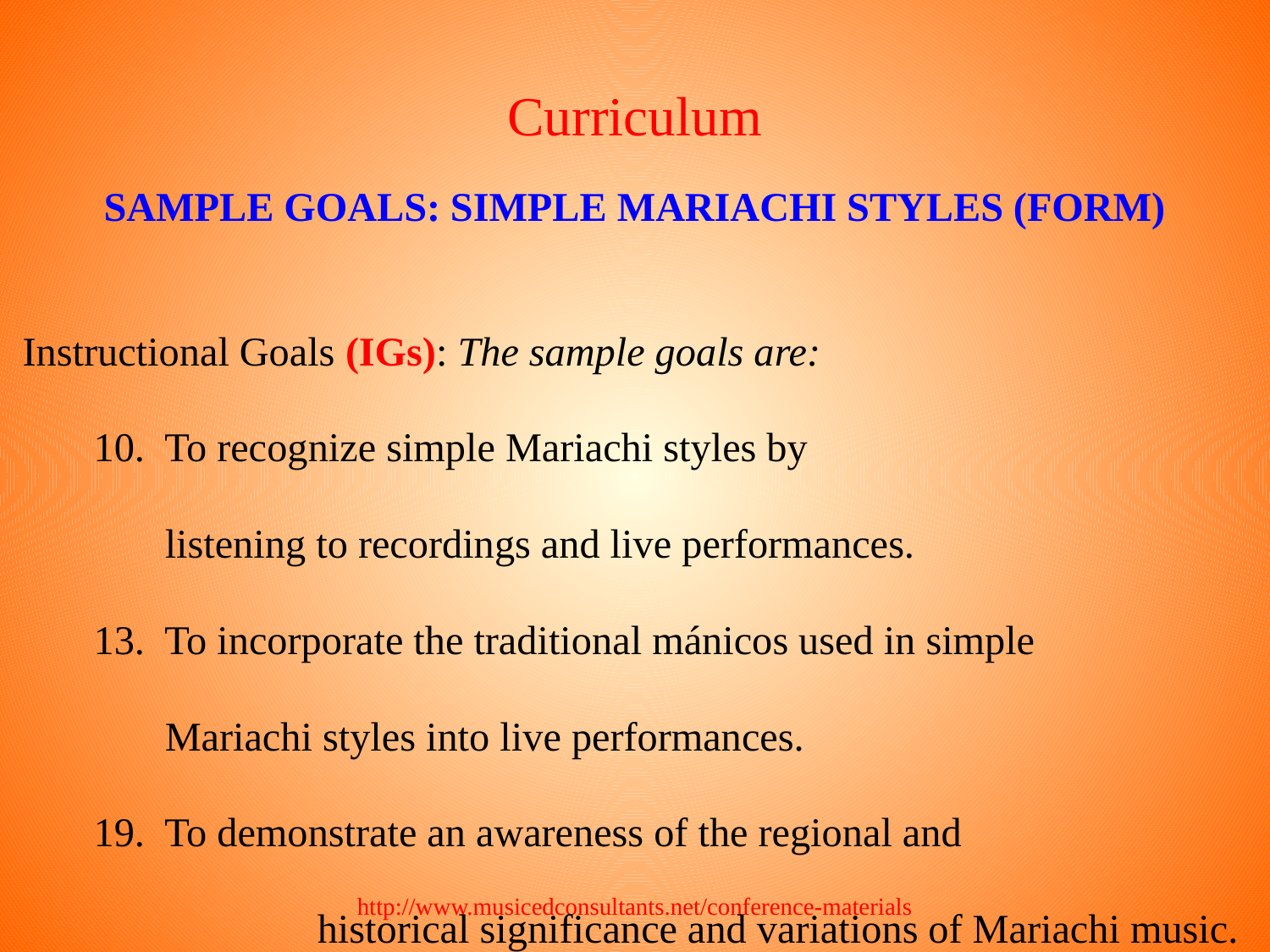

Curriculum

SAMPLE GOALS: SIMPLE MARIACHI STYLES (FORM)

 Instructional Goals (IGs): The sample goals are:
        10.  To recognize simple Mariachi styles by
               listening to recordings and live performances.
        13.  To incorporate the traditional mánicos used in simple
               Mariachi styles into live performances.
        19.  To demonstrate an awareness of the regional and
		     historical significance and variations of Mariachi music.

         X.1 The student will identify Ranchera Lenta (a.k.a. 	Romantica) style
                (IGs 10, 13, 19)

http://www.musicedconsultants.net/conference-materials